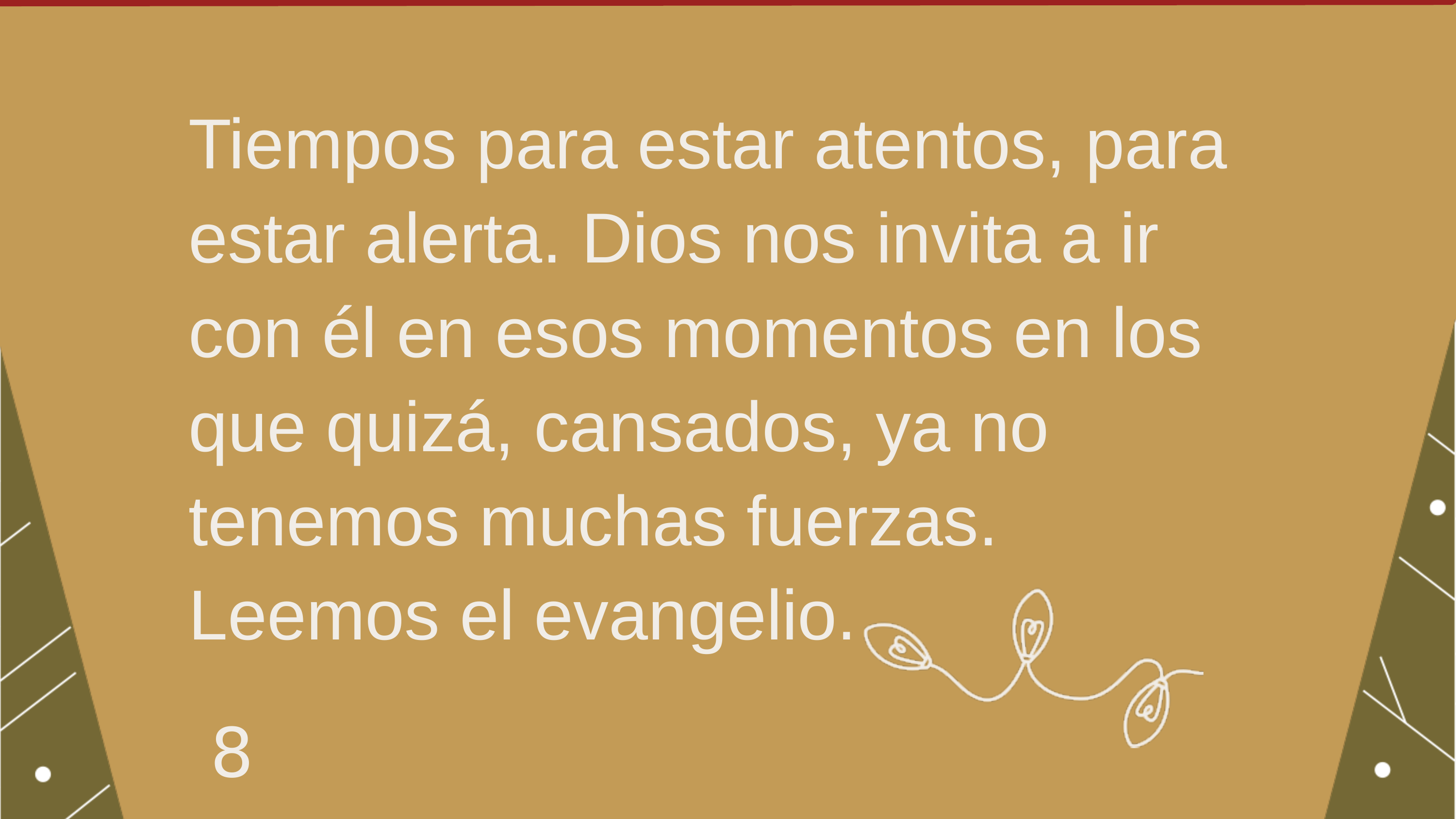

Tiempos para estar atentos, para estar alerta. Dios nos invita a ir con él en esos momentos en los que quizá, cansados, ya no tenemos muchas fuerzas.
Leemos el evangelio.

8